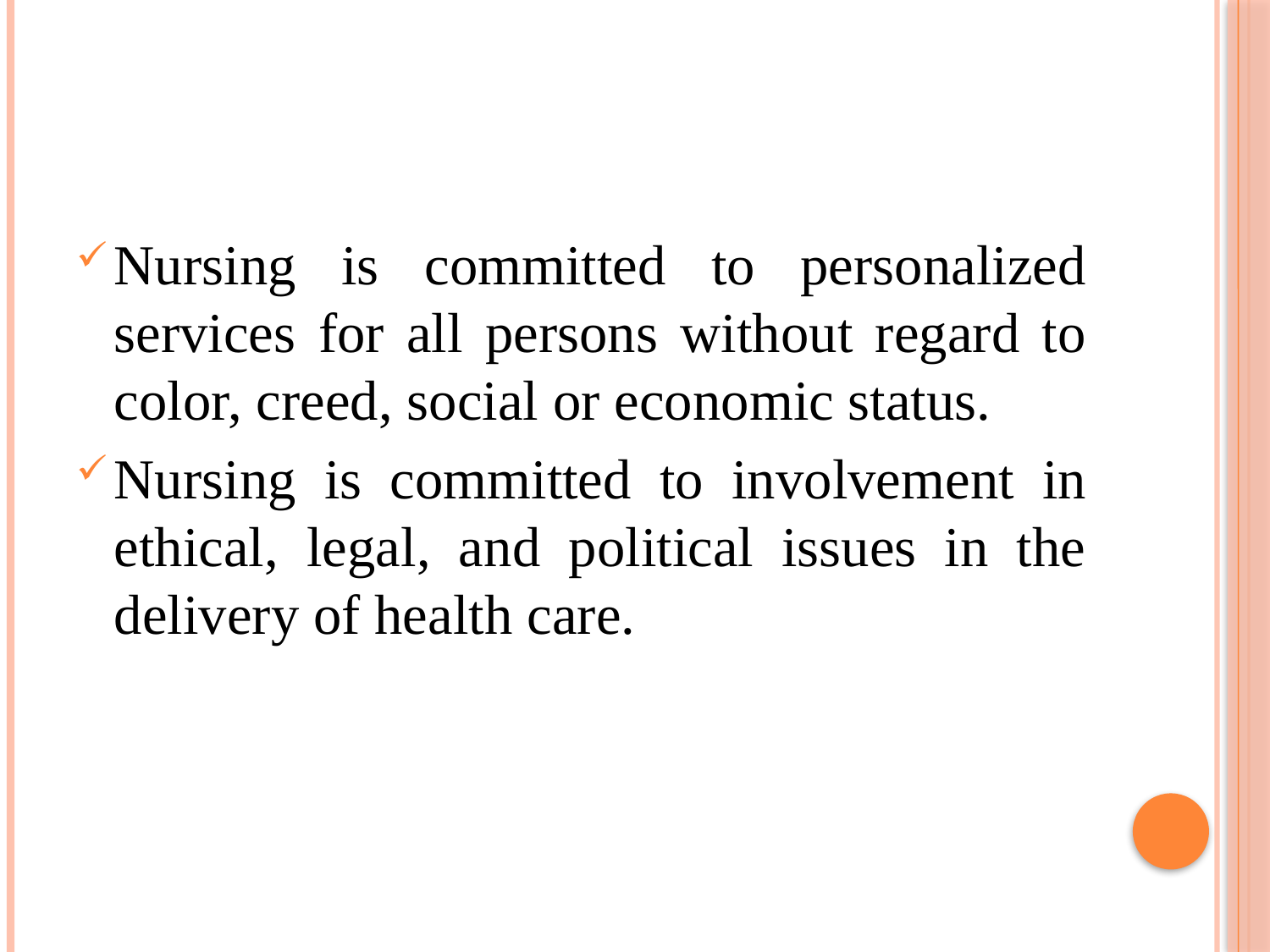

Nursing is committed to personalized services for all persons without regard to color, creed, social or economic status.
Nursing is committed to involvement in ethical, legal, and political issues in the delivery of health care.